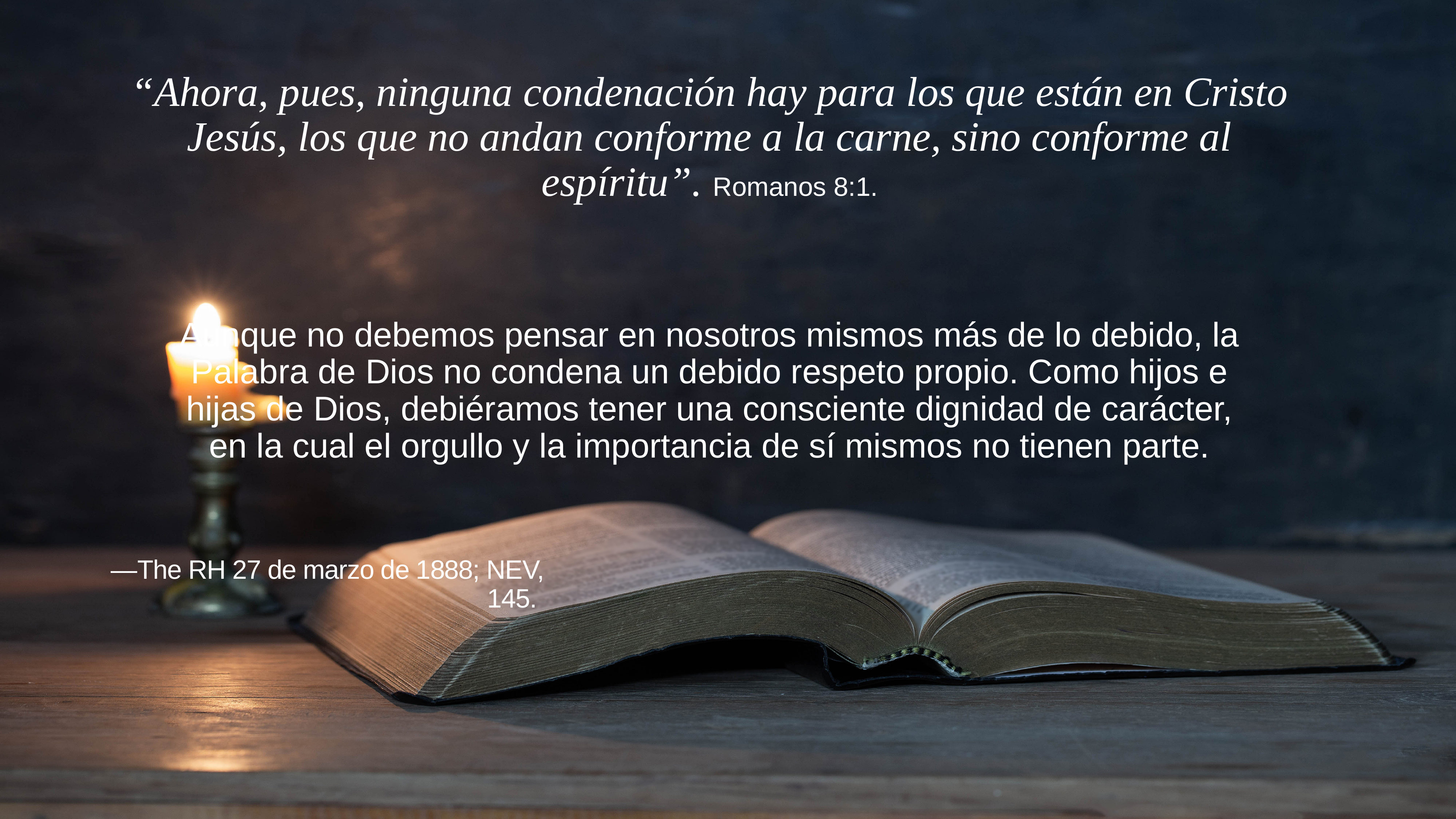

“Ahora, pues, ninguna condenación hay para los que están en Cristo Jesús, los que no andan conforme a la carne, sino conforme al espíritu”. Romanos 8:1.
Aunque no debemos pensar en nosotros mismos más de lo debido, la Palabra de Dios no condena un debido respeto propio. Como hijos e hijas de Dios, debiéramos tener una consciente dignidad de carácter, en la cual el orgullo y la importancia de sí mismos no tienen parte.
—The RH 27 de marzo de 1888; NEV, 145.